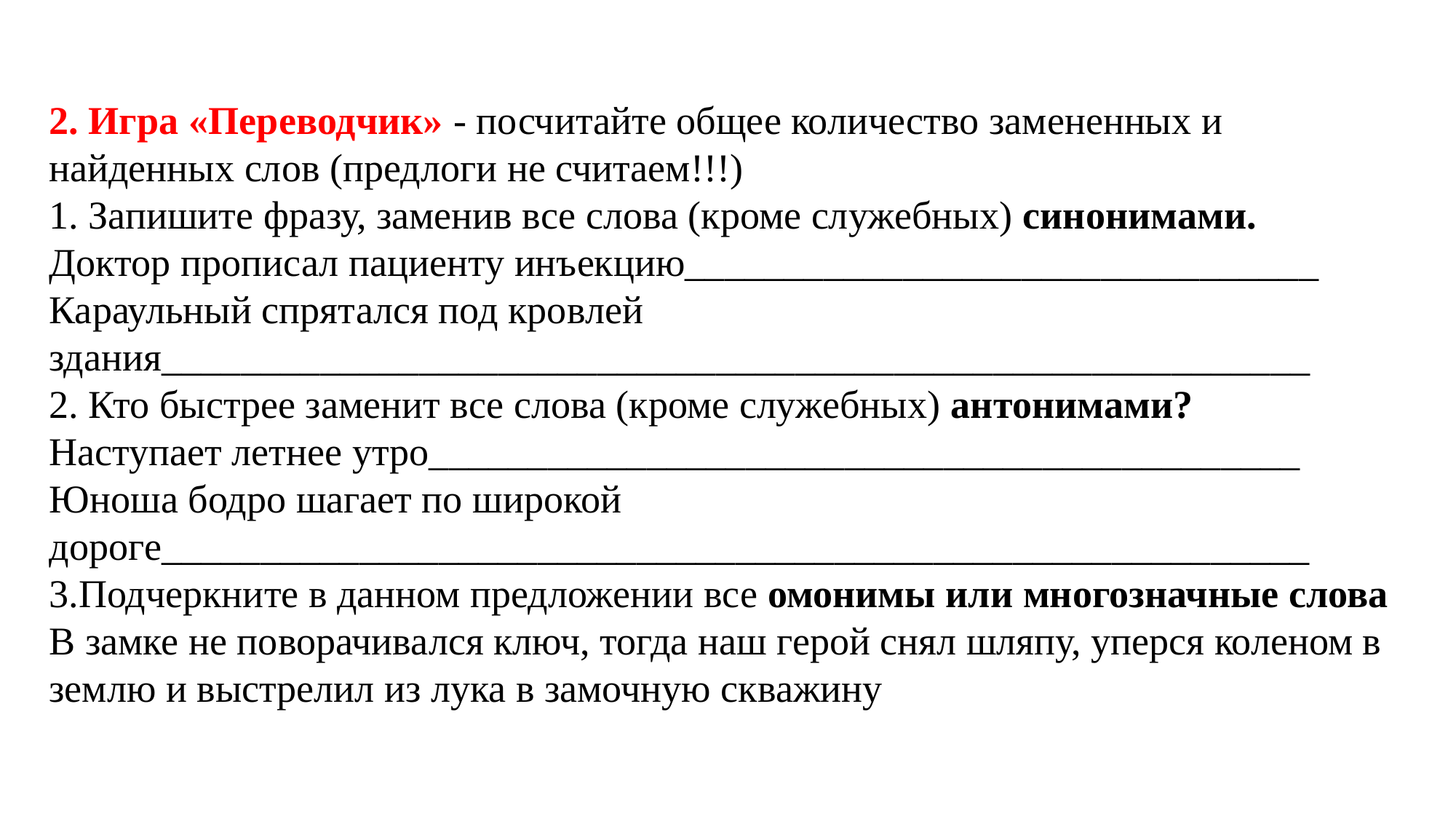

2. Игра «Переводчик» - посчитайте общее количество замененных и найденных слов (предлоги не считаем!!!)
1. Запишите фразу, заменив все слова (кроме служебных) синонимами.
Доктор прописал пациенту инъекцию________________________________
Караульный спрятался под кровлей здания__________________________________________________________
2. Кто быстрее заменит все слова (кроме служебных) антонимами?
Наступает летнее утро____________________________________________
Юноша бодро шагает по широкой дороге__________________________________________________________
3.Подчеркните в данном предложении все омонимы или многозначные слова
В замке не поворачивался ключ, тогда наш герой снял шляпу, уперся коленом в землю и выстрелил из лука в замочную скважину